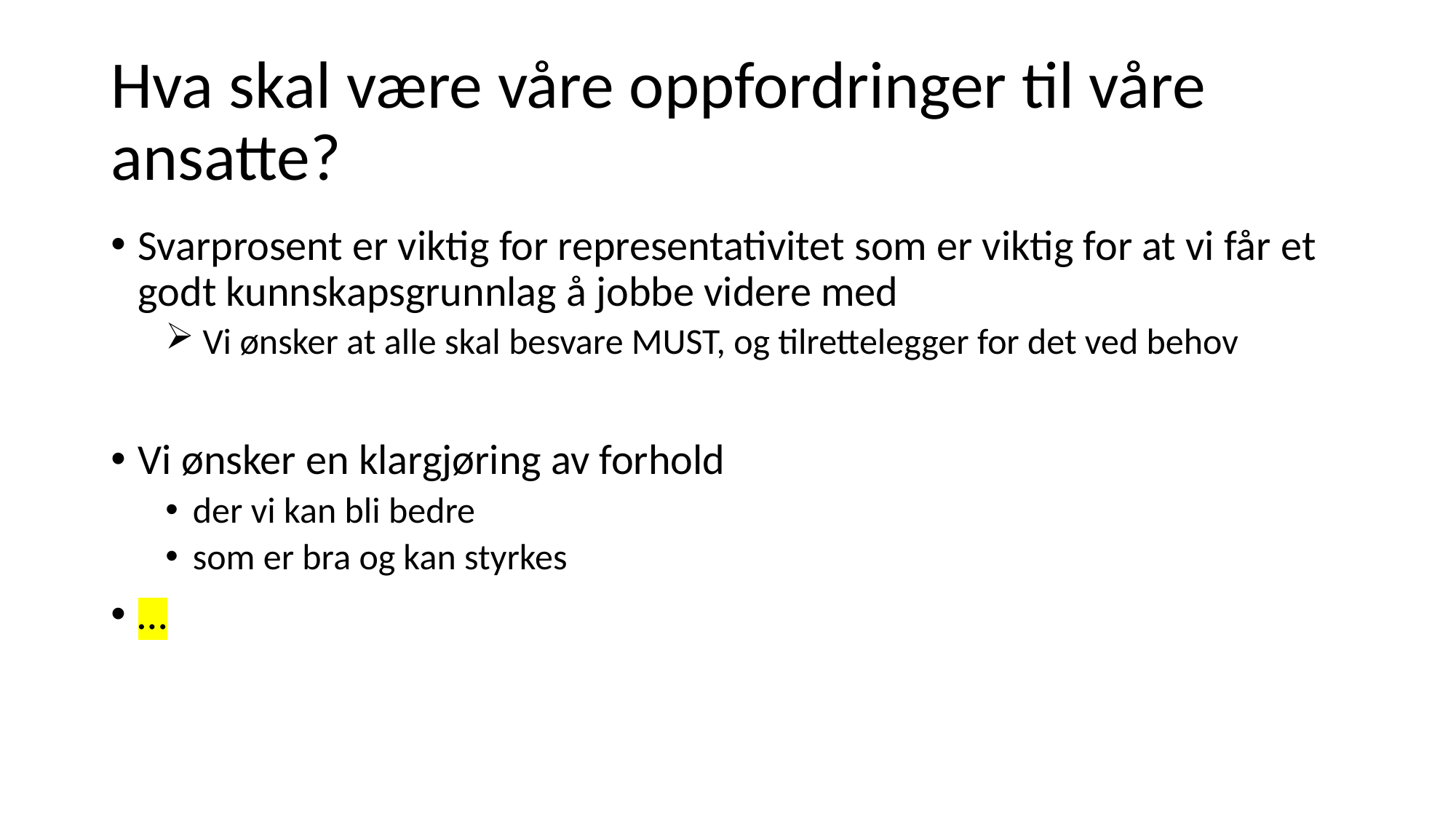

# Hva skal være våre oppfordringer til våre ansatte?
Svarprosent er viktig for representativitet som er viktig for at vi får et godt kunnskapsgrunnlag å jobbe videre med
 Vi ønsker at alle skal besvare MUST, og tilrettelegger for det ved behov

Vi ønsker en klargjøring av forhold
der vi kan bli bedre
som er bra og kan styrkes
…